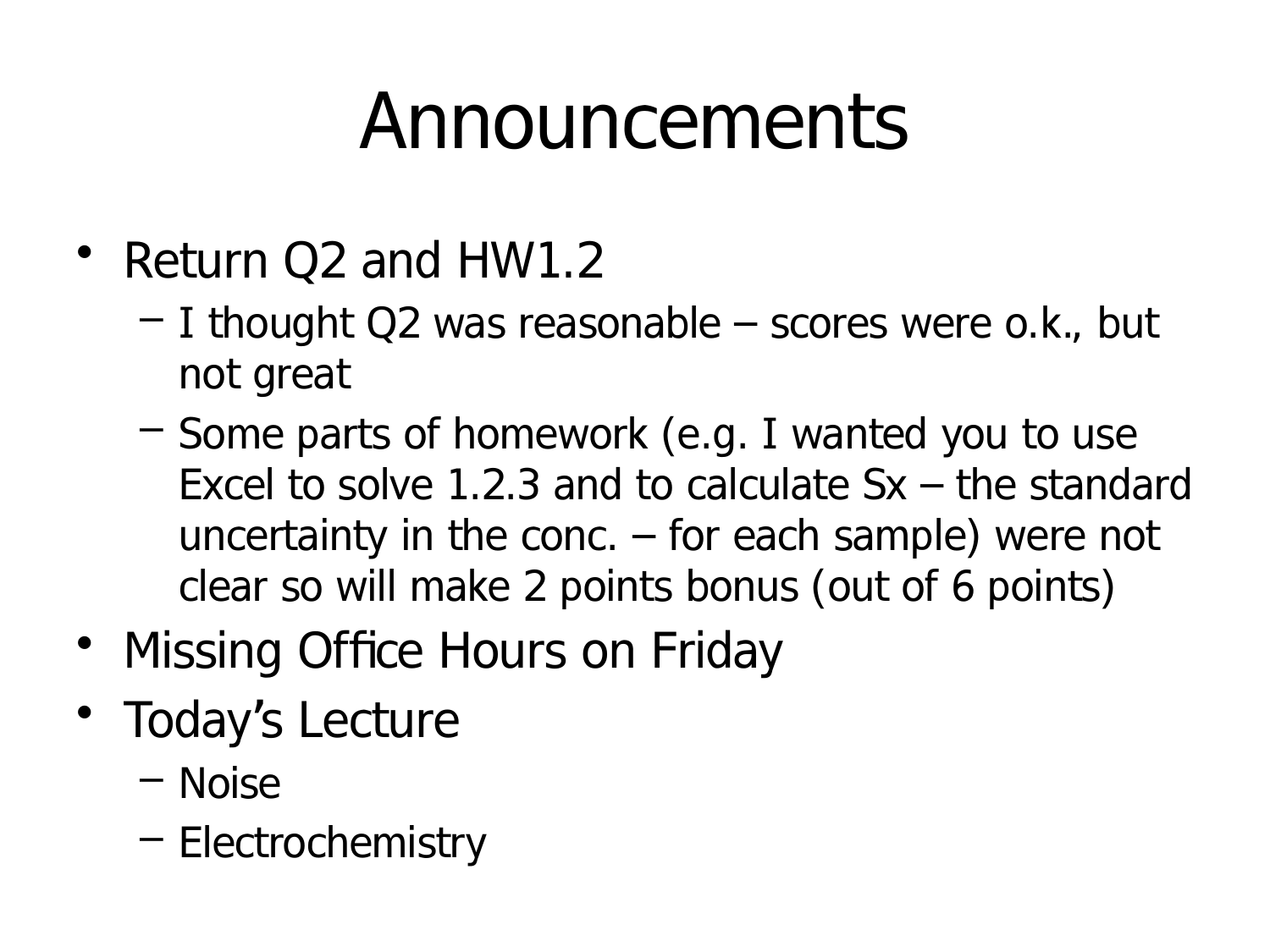

# Announcements
Return Q2 and HW1.2
I thought Q2 was reasonable – scores were o.k., but not great
Some parts of homework (e.g. I wanted you to use Excel to solve 1.2.3 and to calculate Sx – the standard uncertainty in the conc. – for each sample) were not clear so will make 2 points bonus (out of 6 points)
Missing Office Hours on Friday
Today’s Lecture
Noise
Electrochemistry